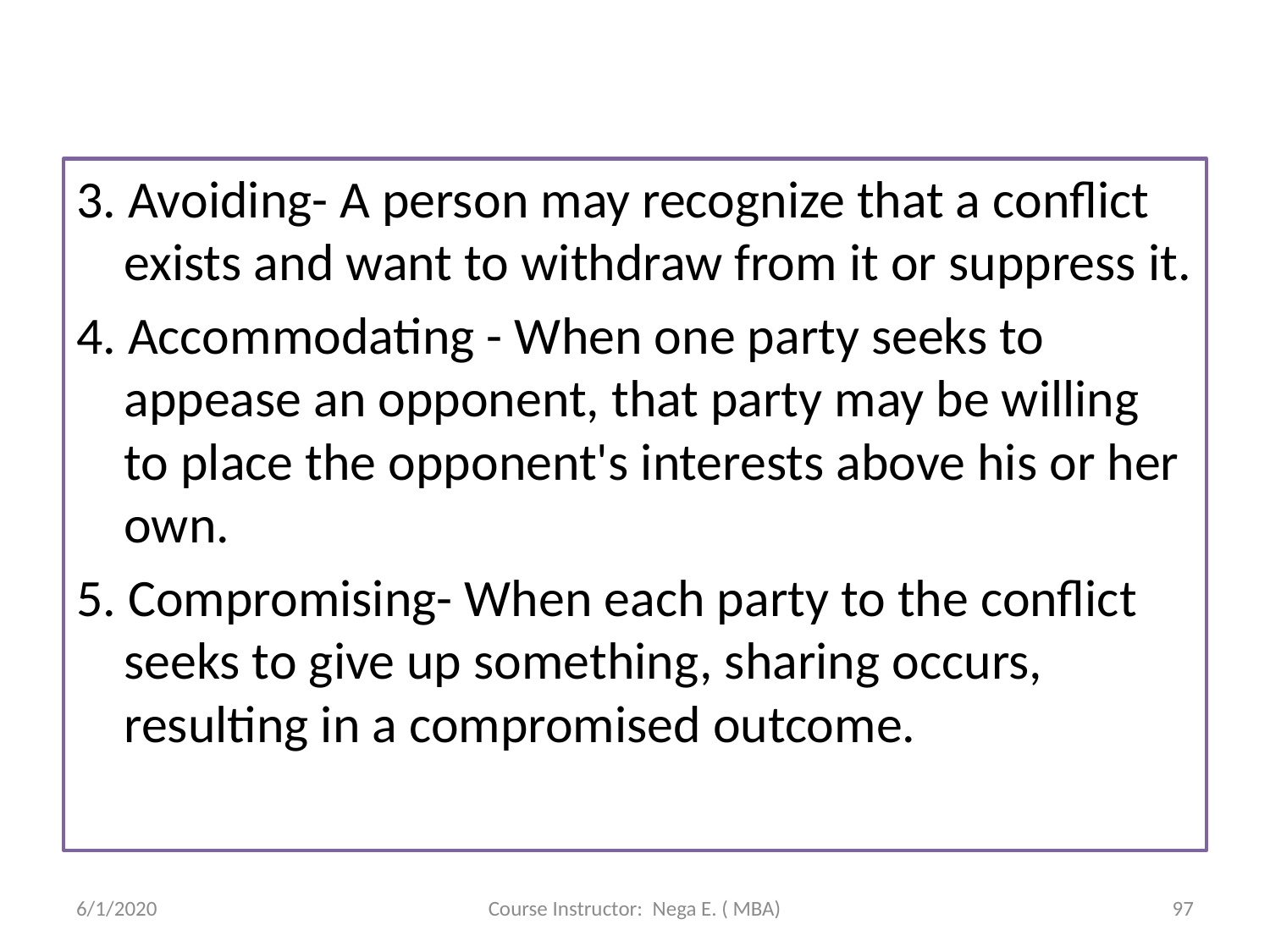

#
3. Avoiding- A person may recognize that a conflict exists and want to withdraw from it or suppress it.
4. Accommodating - When one party seeks to appease an opponent, that party may be willing to place the opponent's interests above his or her own.
5. Compromising- When each party to the conflict seeks to give up something, sharing occurs, resulting in a compromised outcome.

6/1/2020
Course Instructor:  Nega E. ( MBA)
97